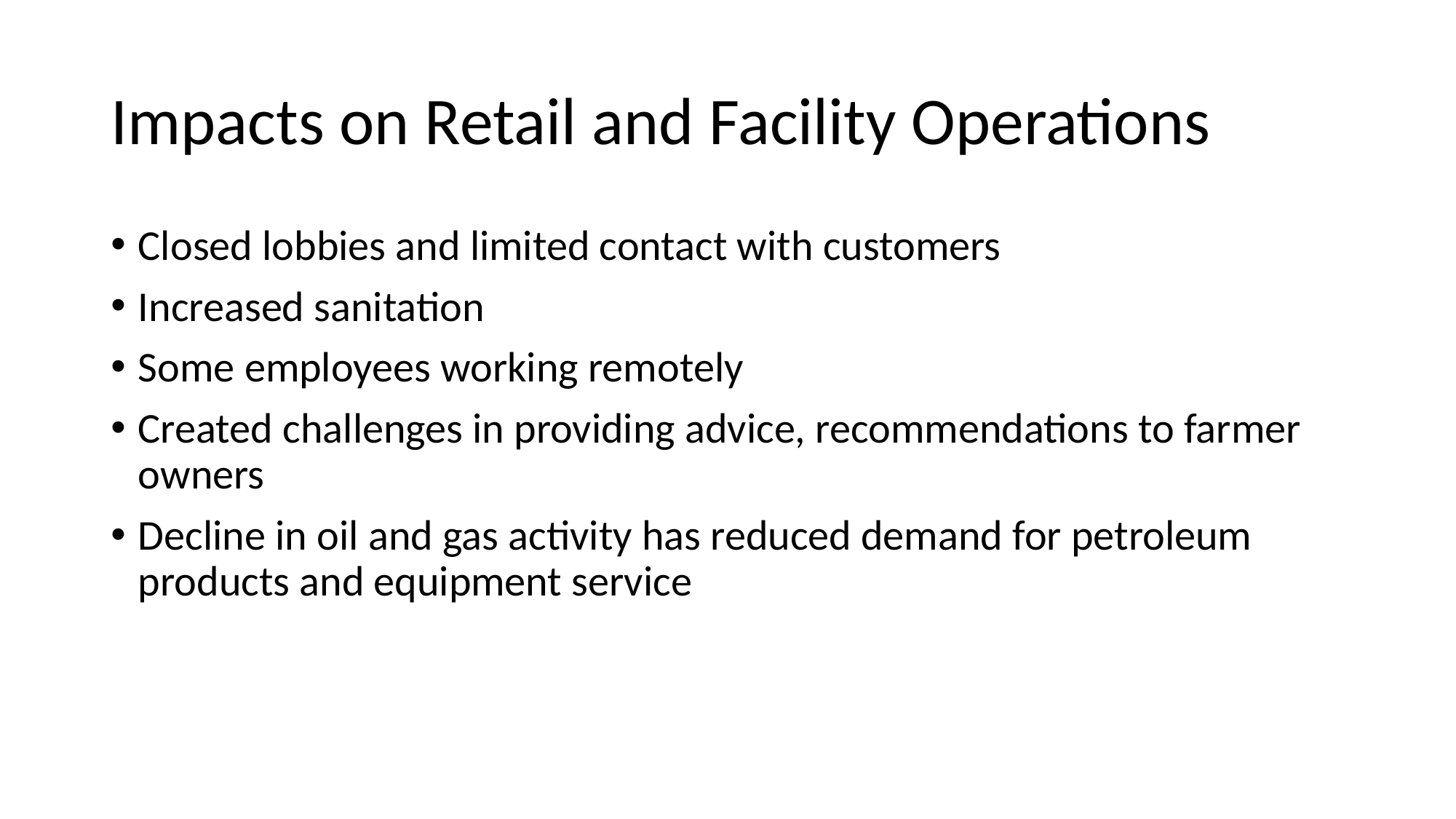

# Impacts on Retail and Facility Operations
Closed lobbies and limited contact with customers
Increased sanitation
Some employees working remotely
Created challenges in providing advice, recommendations to farmer owners
Decline in oil and gas activity has reduced demand for petroleum products and equipment service